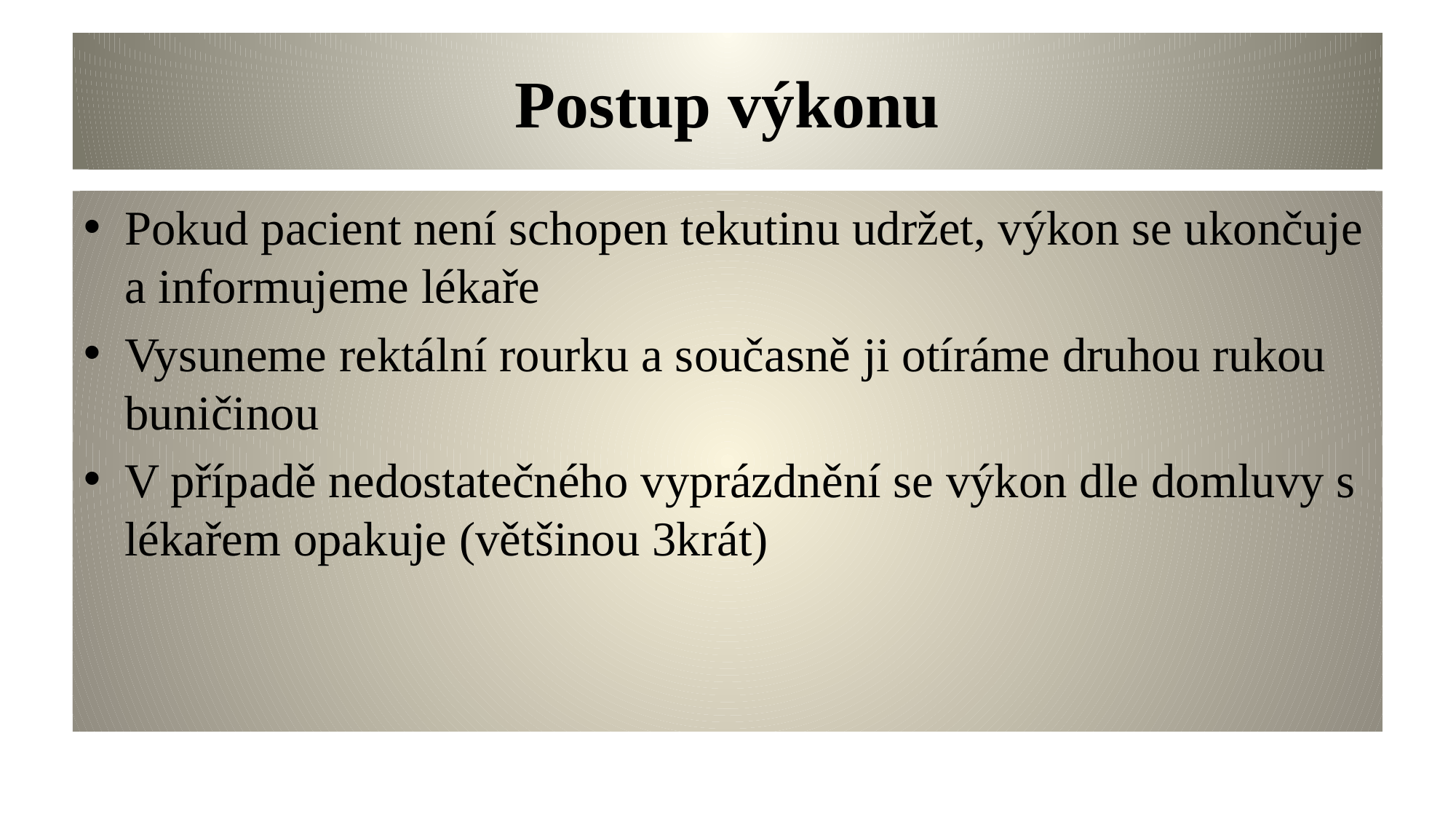

# Postup výkonu
Pokud pacient není schopen tekutinu udržet, výkon se ukončuje a informujeme lékaře
Vysuneme rektální rourku a současně ji otíráme druhou rukou buničinou
V případě nedostatečného vyprázdnění se výkon dle domluvy s lékařem opakuje (většinou 3krát)